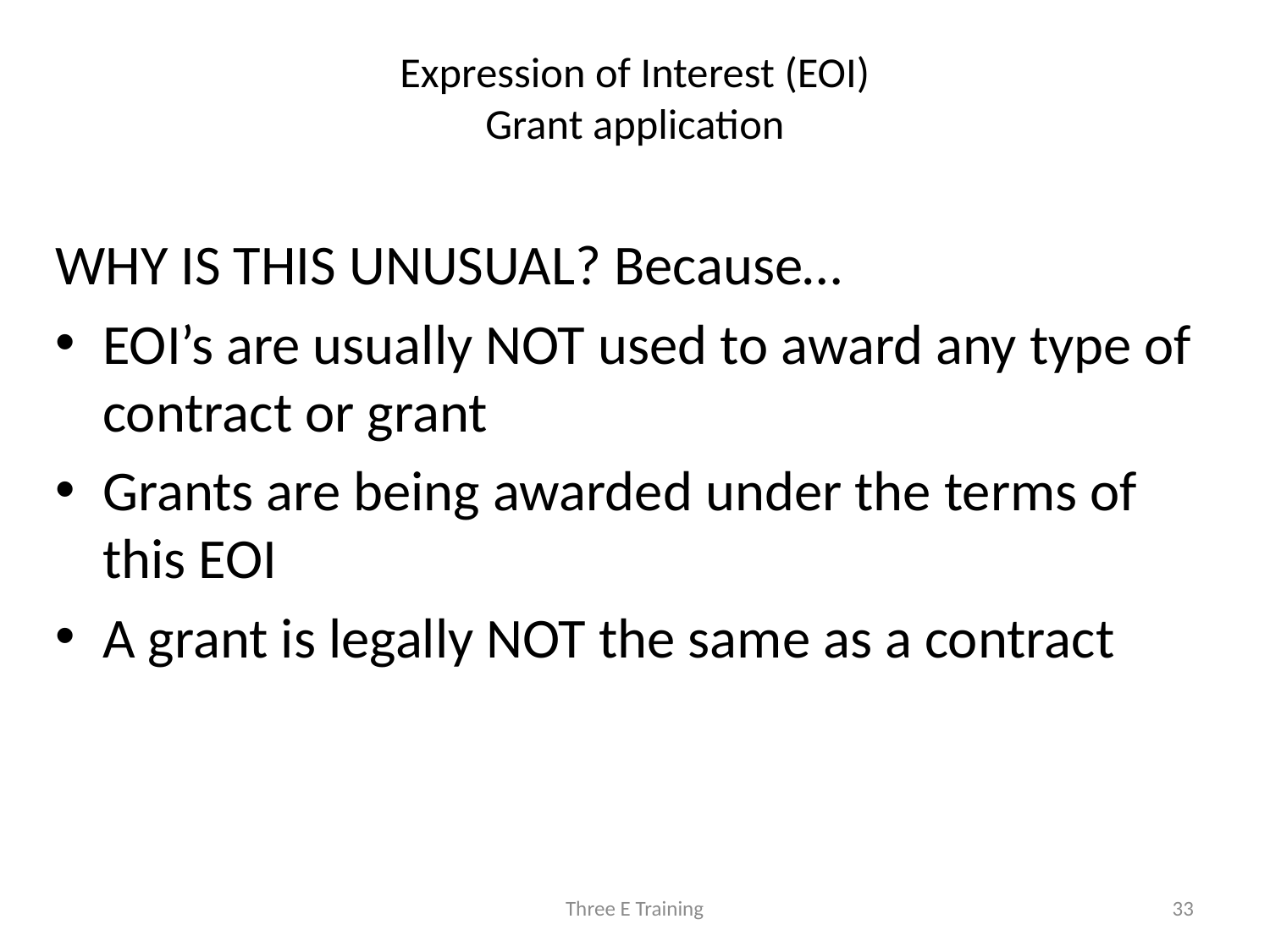

# Expression of Interest (EOI) Grant application
WHY IS THIS UNUSUAL? Because…
EOI’s are usually NOT used to award any type of contract or grant
Grants are being awarded under the terms of this EOI
A grant is legally NOT the same as a contract
Three E Training
33